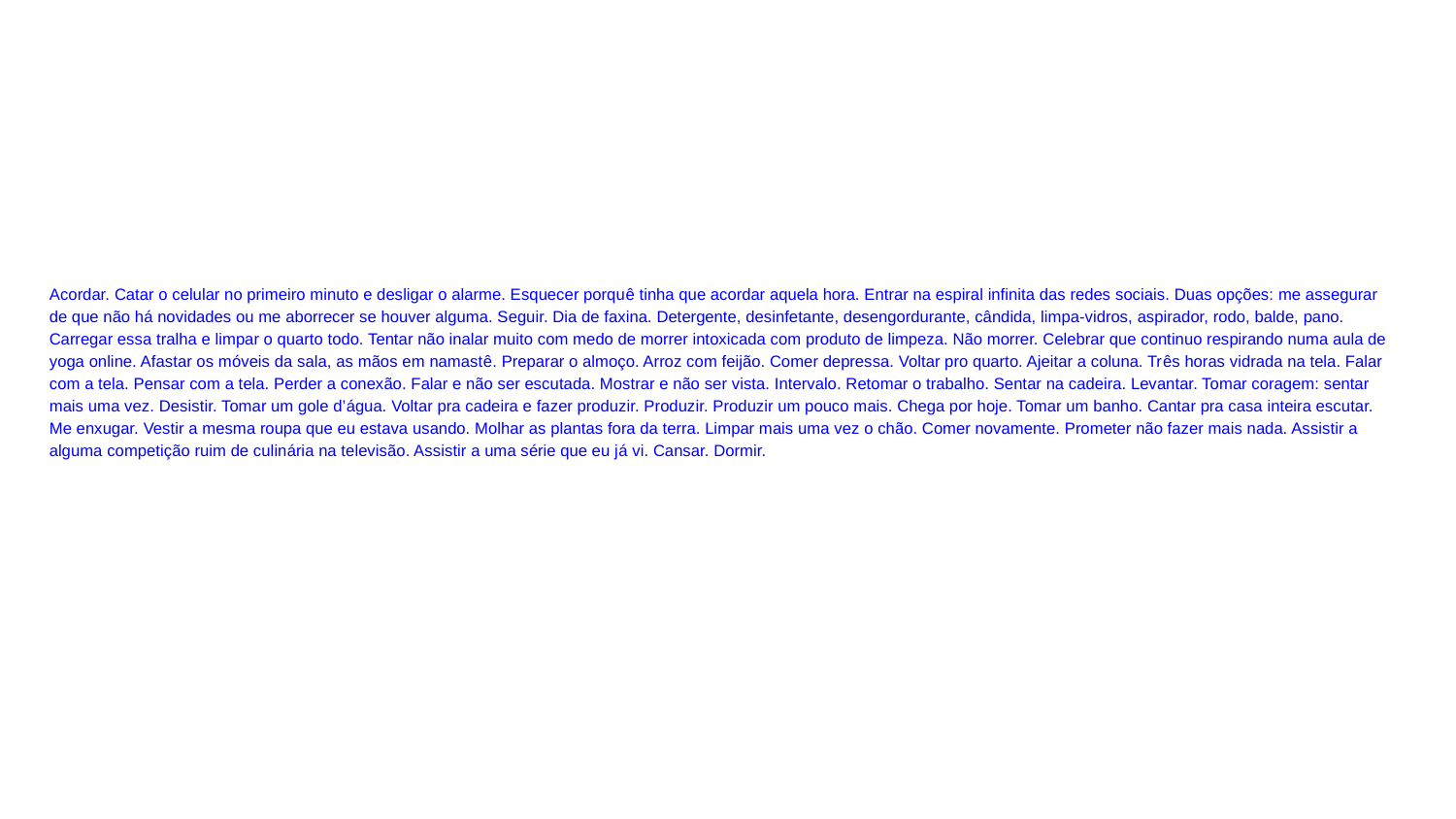

Acordar. Catar o celular no primeiro minuto e desligar o alarme. Esquecer porquê tinha que acordar aquela hora. Entrar na espiral infinita das redes sociais. Duas opções: me assegurar de que não há novidades ou me aborrecer se houver alguma. Seguir. Dia de faxina. Detergente, desinfetante, desengordurante, cândida, limpa-vidros, aspirador, rodo, balde, pano. Carregar essa tralha e limpar o quarto todo. Tentar não inalar muito com medo de morrer intoxicada com produto de limpeza. Não morrer. Celebrar que continuo respirando numa aula de yoga online. Afastar os móveis da sala, as mãos em namastê. Preparar o almoço. Arroz com feijão. Comer depressa. Voltar pro quarto. Ajeitar a coluna. Três horas vidrada na tela. Falar com a tela. Pensar com a tela. Perder a conexão. Falar e não ser escutada. Mostrar e não ser vista. Intervalo. Retomar o trabalho. Sentar na cadeira. Levantar. Tomar coragem: sentar mais uma vez. Desistir. Tomar um gole d’água. Voltar pra cadeira e fazer produzir. Produzir. Produzir um pouco mais. Chega por hoje. Tomar um banho. Cantar pra casa inteira escutar. Me enxugar. Vestir a mesma roupa que eu estava usando. Molhar as plantas fora da terra. Limpar mais uma vez o chão. Comer novamente. Prometer não fazer mais nada. Assistir a alguma competição ruim de culinária na televisão. Assistir a uma série que eu já vi. Cansar. Dormir.